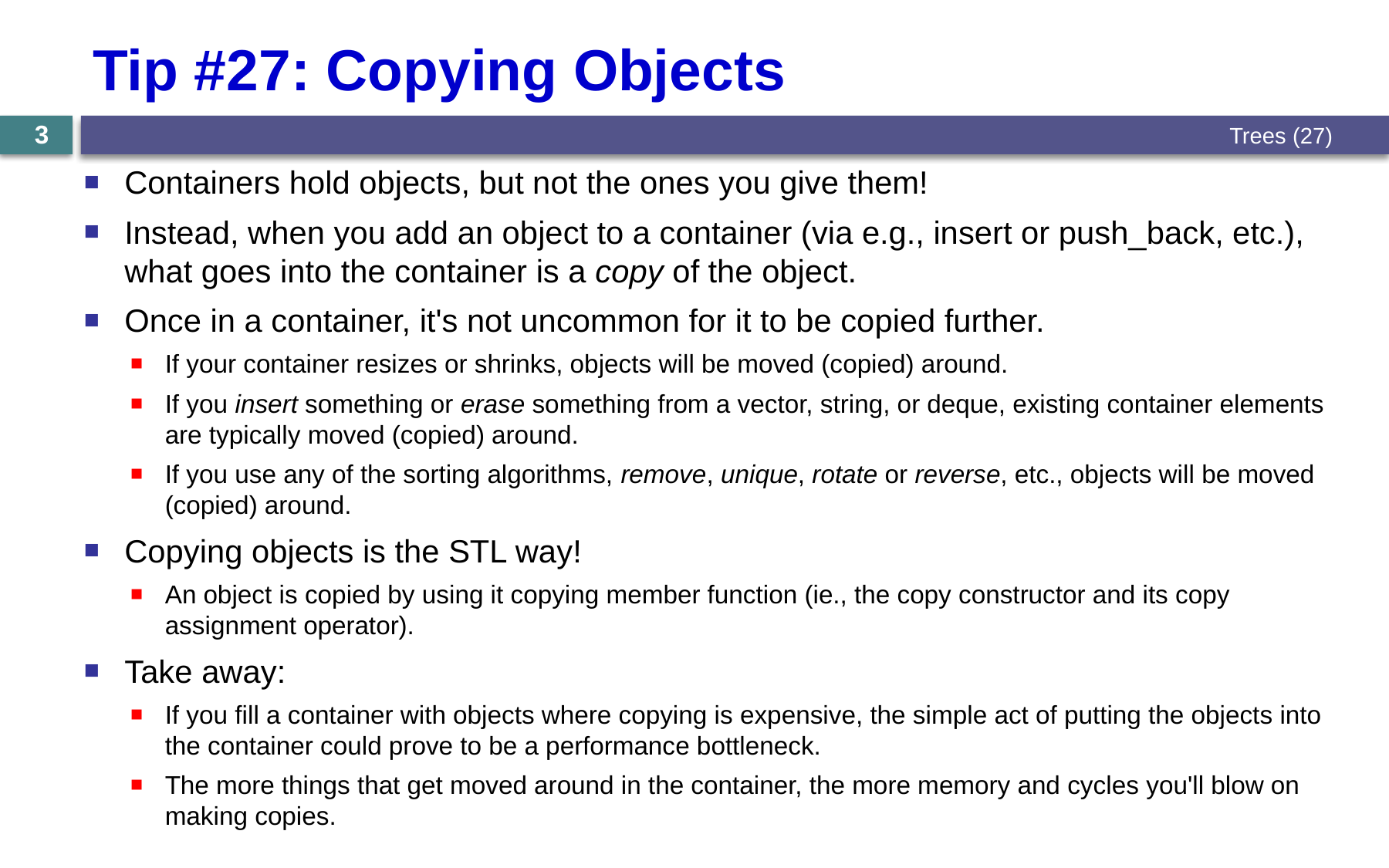

# Tip #27: Copying Objects
Trees (27)
3
Containers hold objects, but not the ones you give them!
Instead, when you add an object to a container (via e.g., insert or push_back, etc.), what goes into the container is a copy of the object.
Once in a container, it's not uncommon for it to be copied further.
If your container resizes or shrinks, objects will be moved (copied) around.
If you insert something or erase something from a vector, string, or deque, existing container elements are typically moved (copied) around.
If you use any of the sorting algorithms, remove, unique, rotate or reverse, etc., objects will be moved (copied) around.
Copying objects is the STL way!
An object is copied by using it copying member function (ie., the copy constructor and its copy assignment operator).
Take away:
If you fill a container with objects where copying is expensive, the simple act of putting the objects into the container could prove to be a performance bottleneck.
The more things that get moved around in the container, the more memory and cycles you'll blow on making copies.